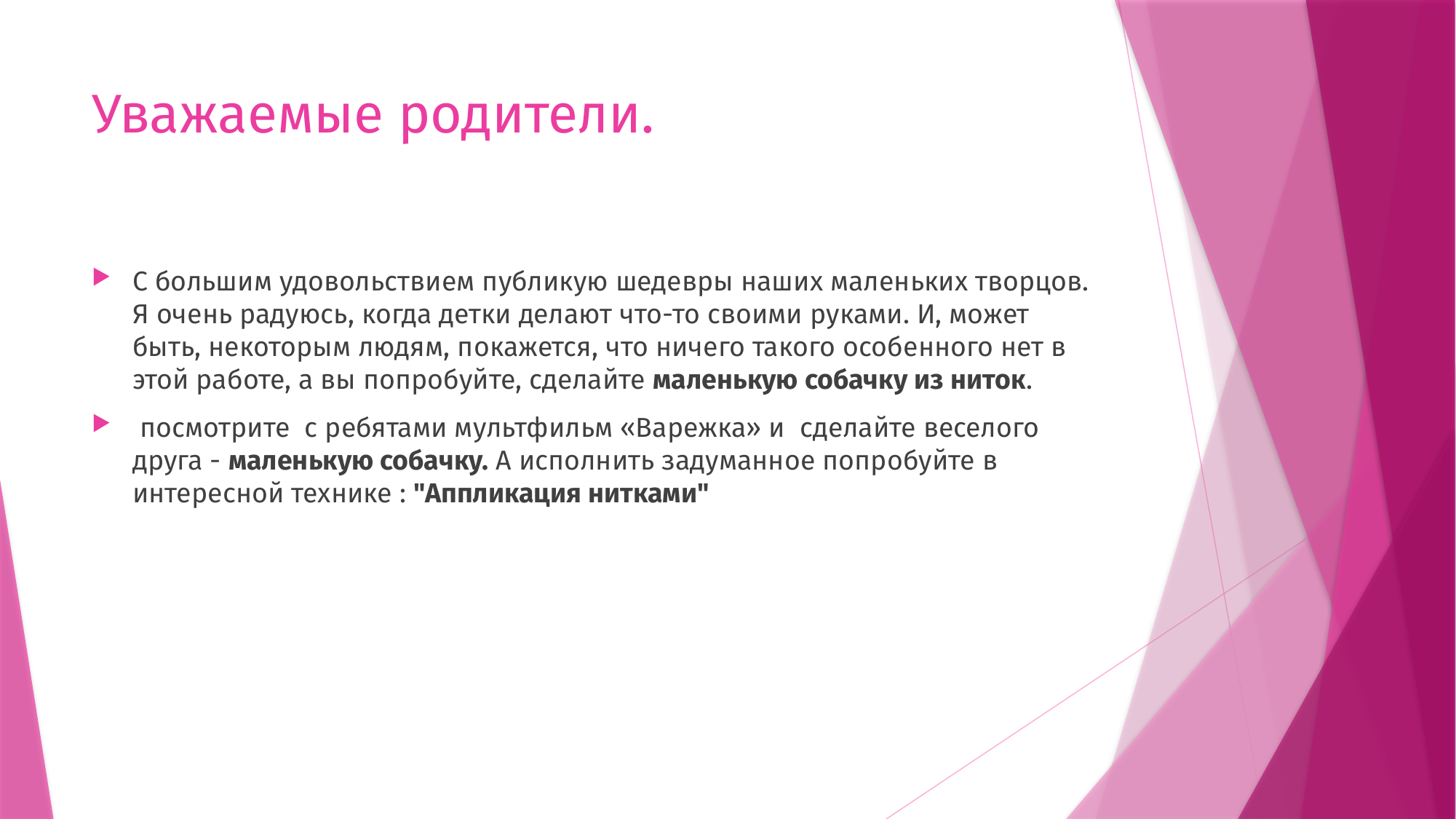

# Уважаемые родители.
С большим удовольствием публикую шедевры наших маленьких творцов. Я очень радуюсь, когда детки делают что-то своими руками. И, может быть, некоторым людям, покажется, что ничего такого особенного нет в этой работе, а вы попробуйте, сделайте маленькую собачку из ниток.
 посмотрите  с ребятами мультфильм «Варежка» и  сделайте веселого друга - маленькую собачку. А исполнить задуманное попробуйте в интересной технике : "Аппликация нитками"